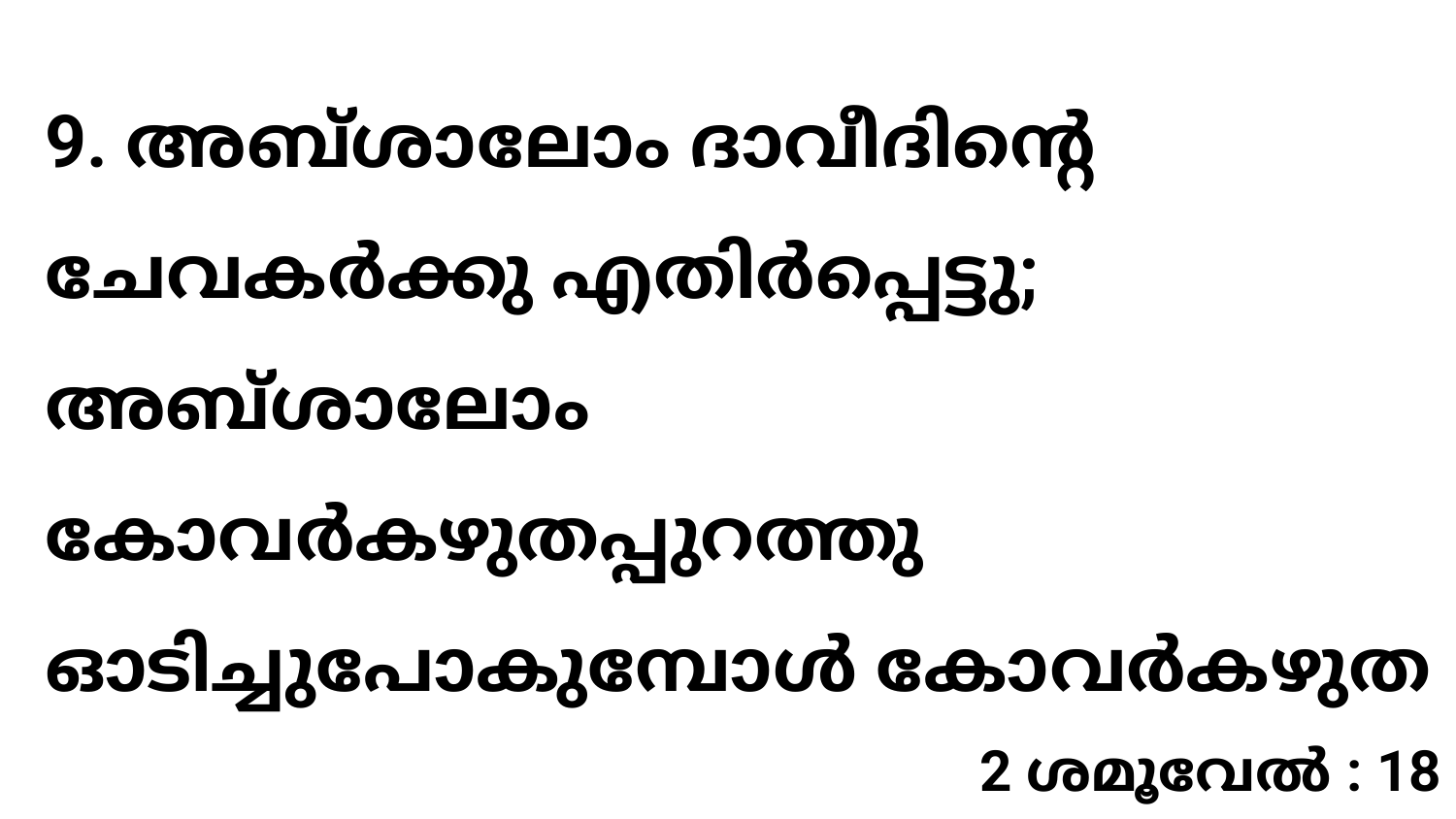

9. അബ്ശാലോം ദാവീദിന്റെ ചേവകർക്കു എതിർപ്പെട്ടു; അബ്ശാലോം കോവർകഴുതപ്പുറത്തു ഓടിച്ചുപോകുമ്പോൾ കോവർകഴുത
2 ശമൂവേൽ : 18